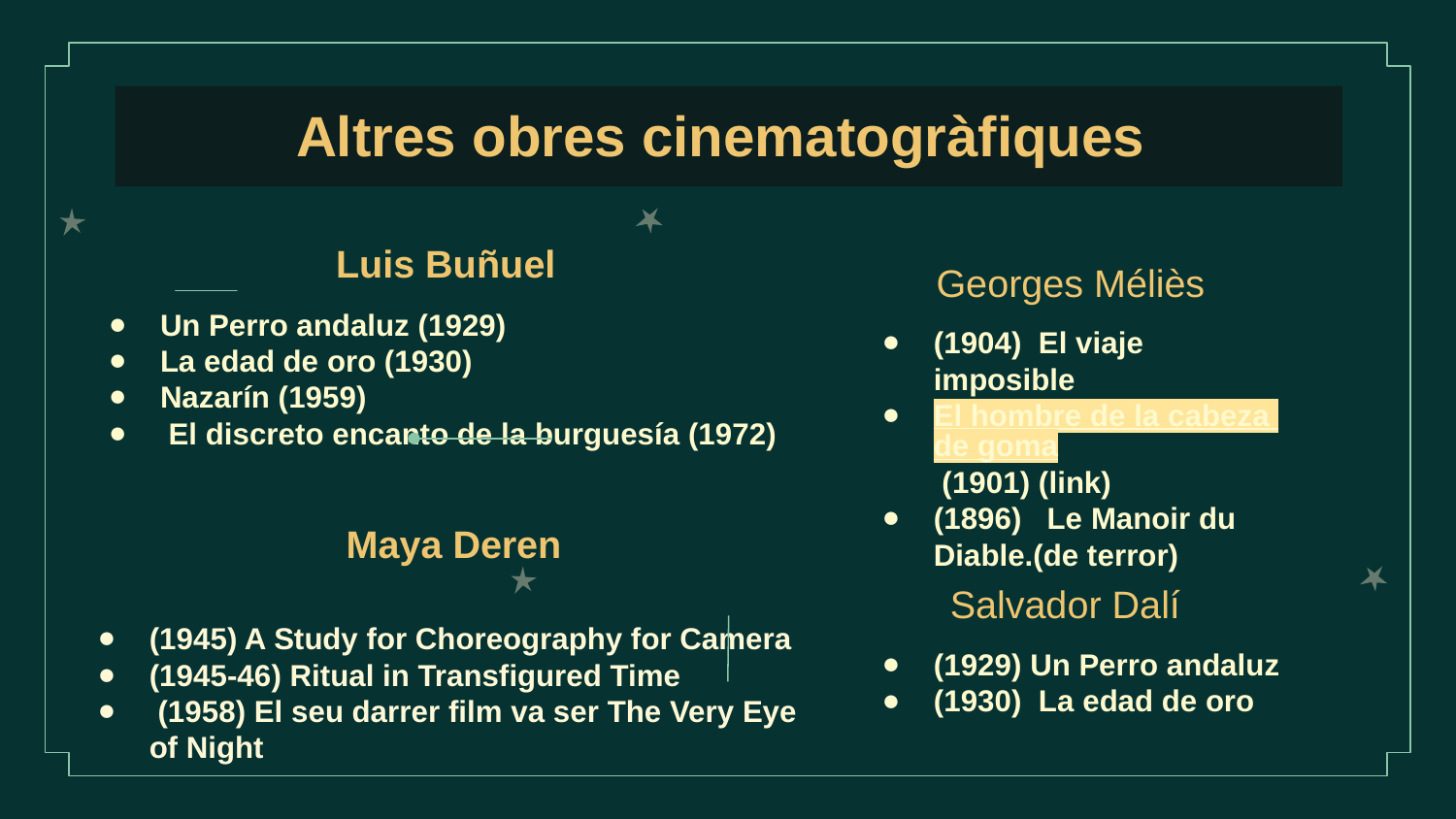

# Altres obres cinematogràfiques

Luis Buñuel

Un Perro andaluz (1929)
La edad de oro (1930)
Nazarín (1959)
 El discreto encanto de la burguesía (1972)
Georges Méliès

(1904)  El viaje imposible
El hombre de la cabeza de goma (1901) (link)
(1896)   Le Manoir du Diable.(de terror)
Maya Deren
(1945) A Study for Choreography for Camera
(1945-46) Ritual in Transfigured Time
 (1958) El seu darrer film va ser The Very Eye of Night
Salvador Dalí

(1929) Un Perro andaluz
(1930)  La edad de oro